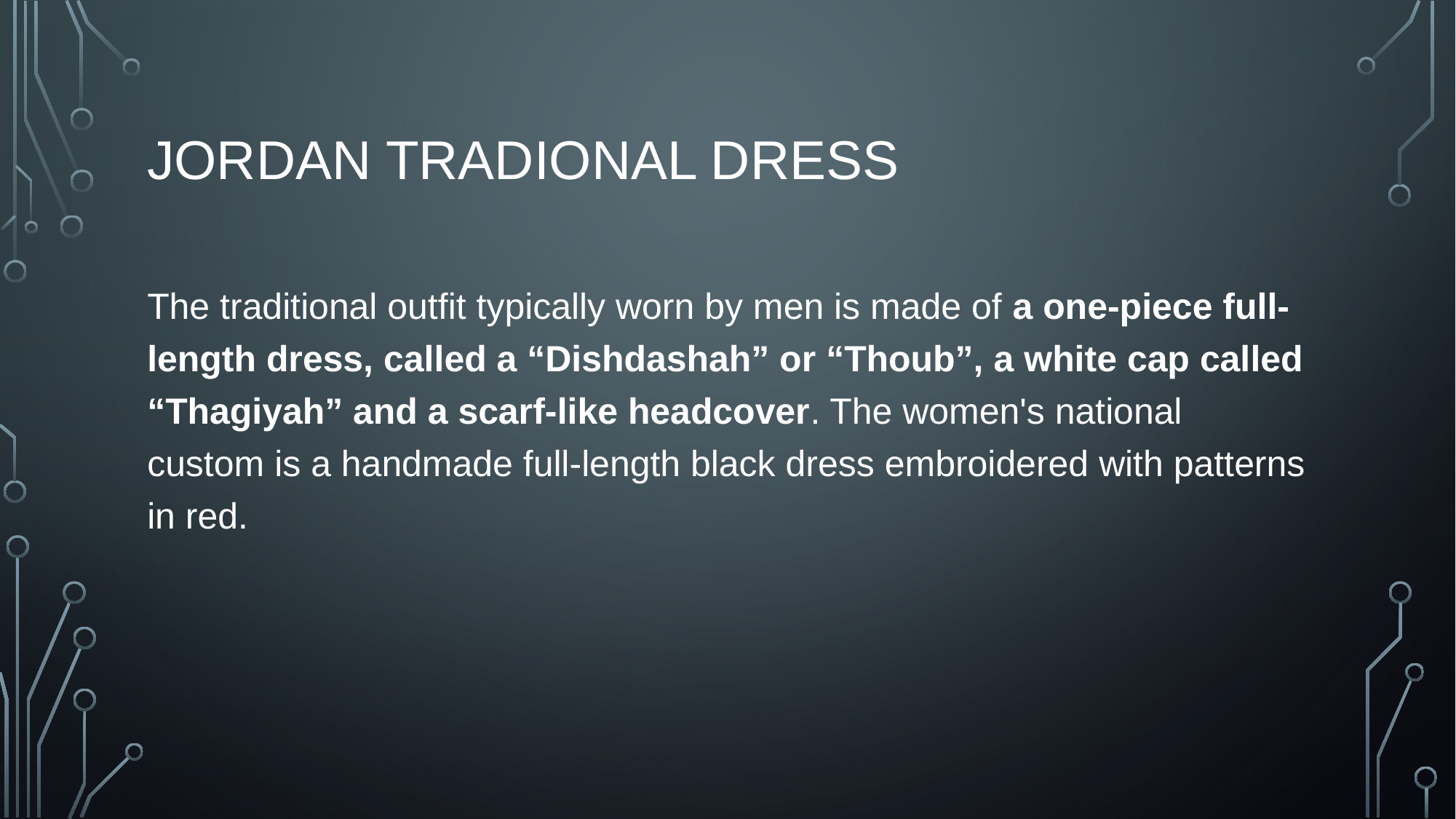

# Jordan tradional dress
The traditional outfit typically worn by men is made of a one-piece full-length dress, called a “Dishdashah” or “Thoub”, a white cap called “Thagiyah” and a scarf-like headcover. The women's national custom is a handmade full-length black dress embroidered with patterns in red.